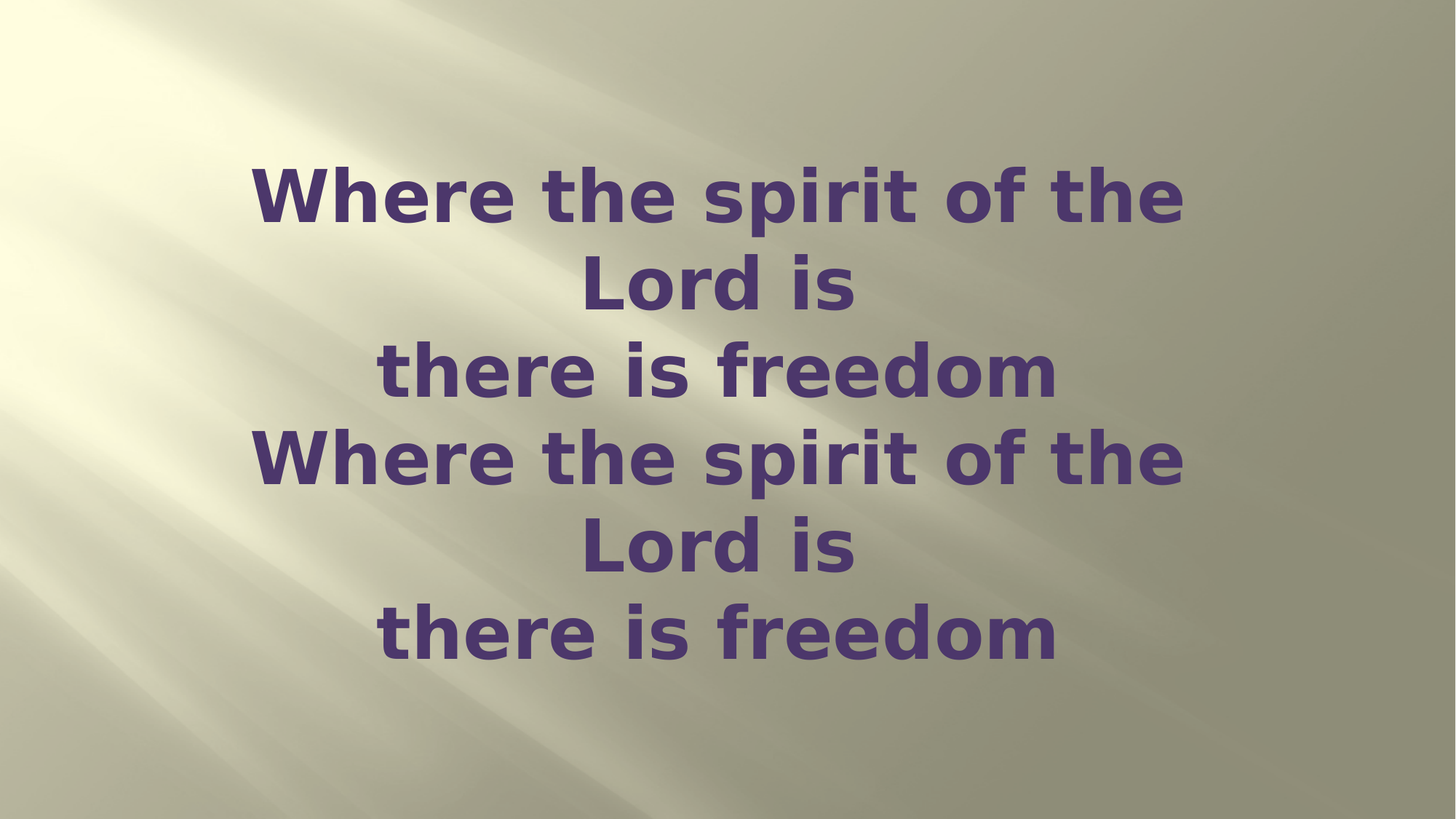

# Where the spirit of the Lord is there is freedom Where the spirit of the Lord is there is freedom